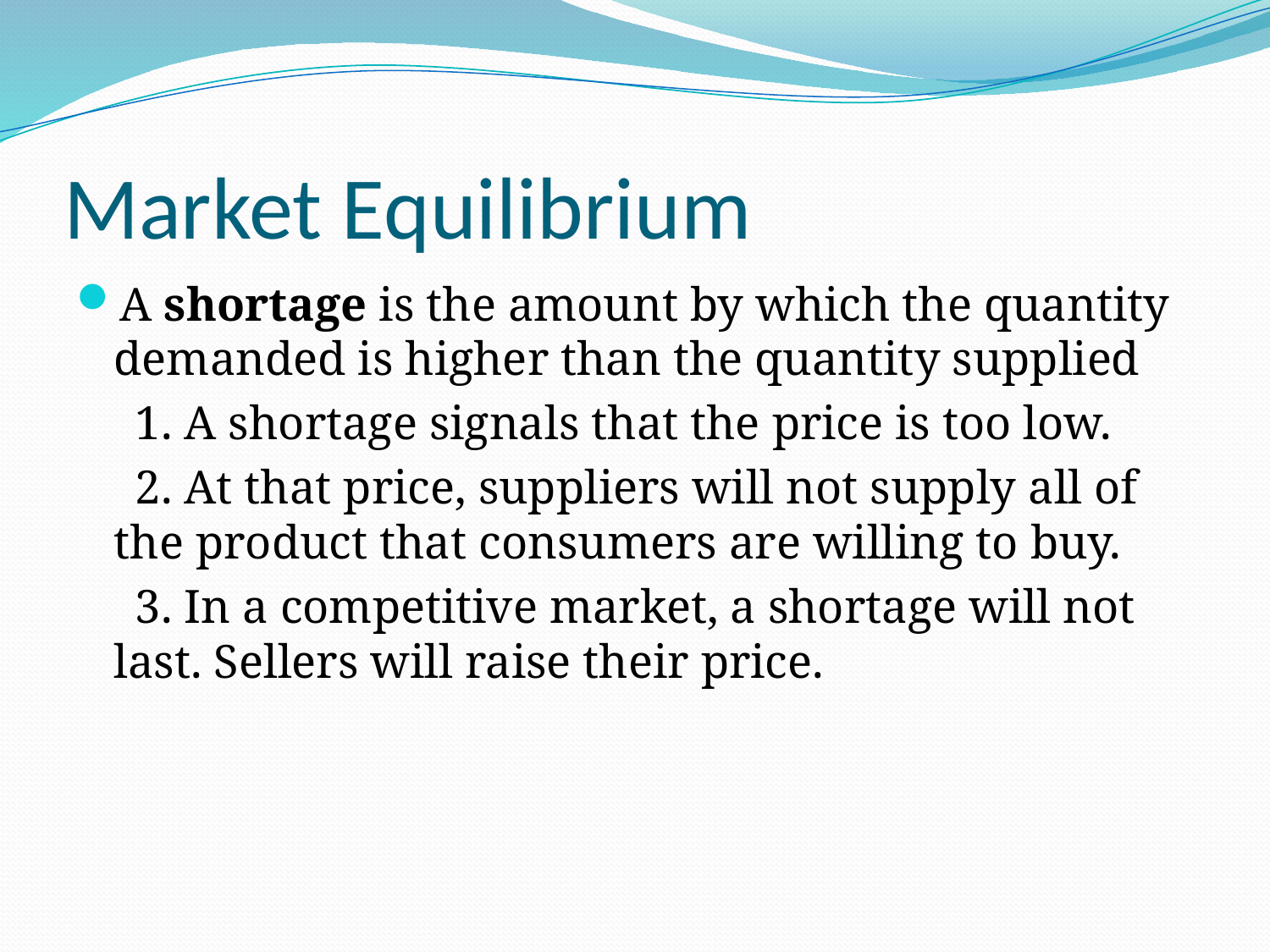

# Market Equilibrium
A shortage is the amount by which the quantity demanded is higher than the quantity supplied
     1. A shortage signals that the price is too low.
     2. At that price, suppliers will not supply all of the product that consumers are willing to buy.
     3. In a competitive market, a shortage will not last. Sellers will raise their price.